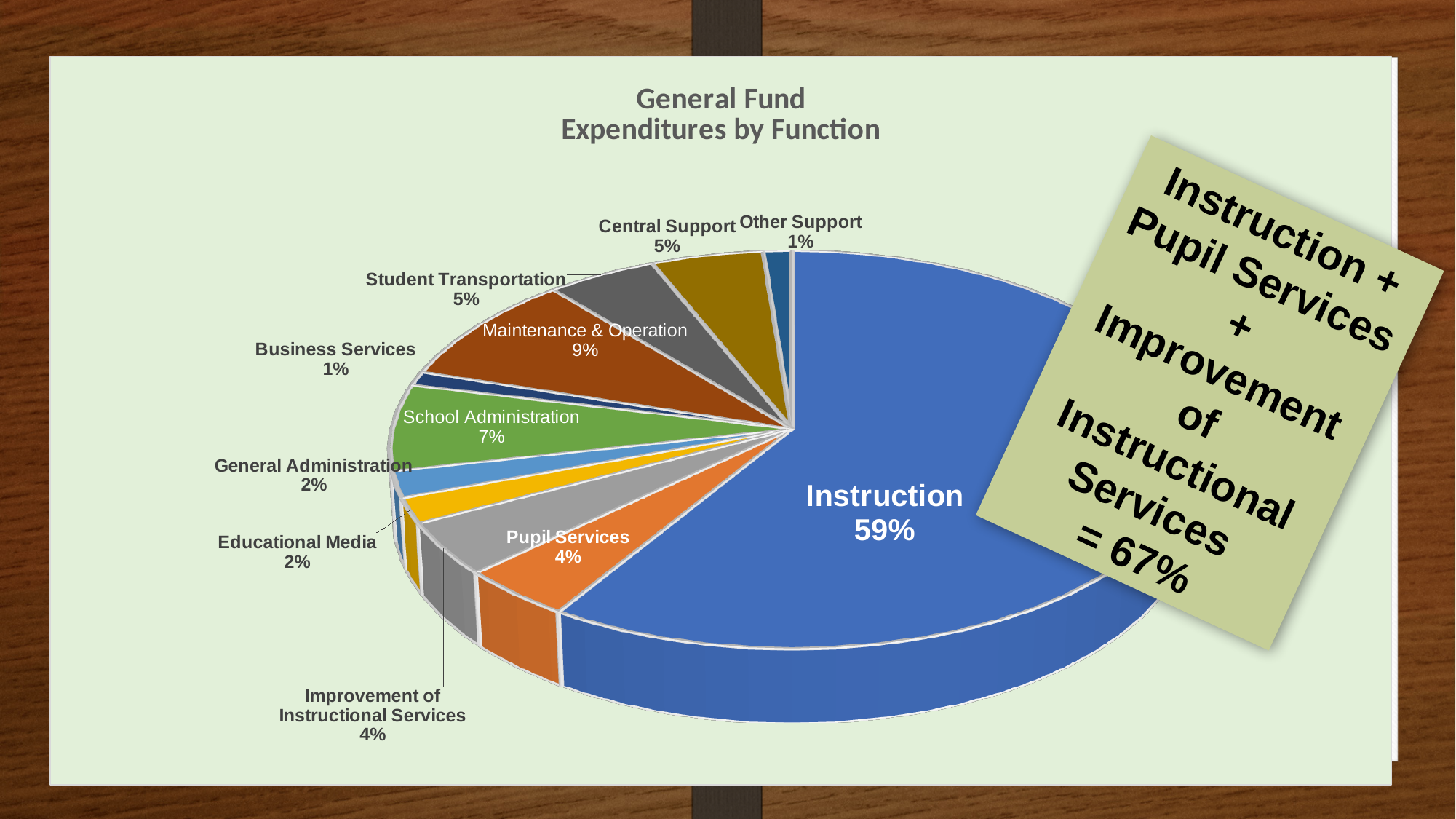

[unsupported chart]

Instruction + Pupil Services + Improvement of Instructional Services
= 67%
10